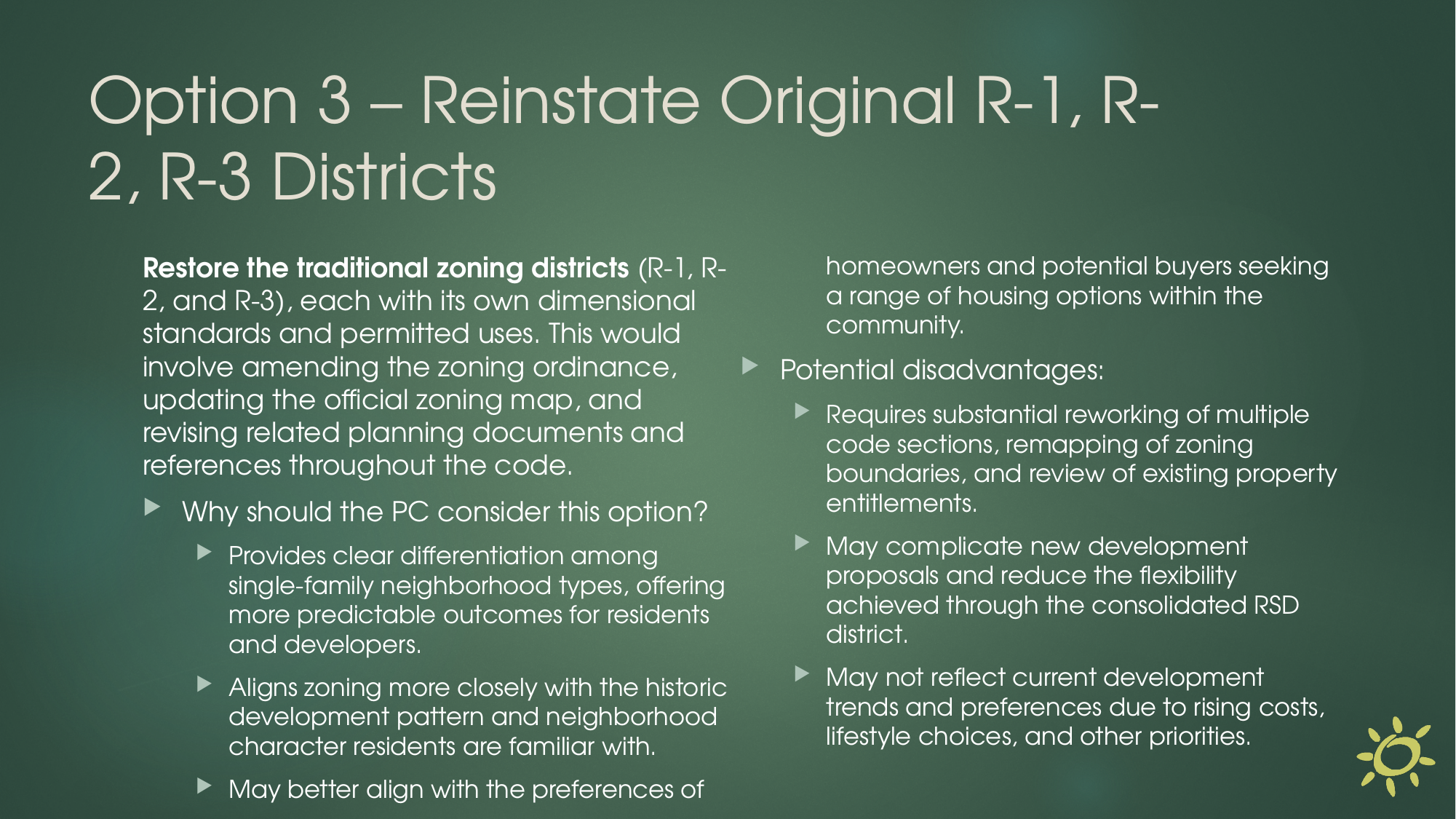

# Option 3 – Reinstate Original R-1, R-2, R-3 Districts
Restore the traditional zoning districts (R-1, R-2, and R-3), each with its own dimensional standards and permitted uses. This would involve amending the zoning ordinance, updating the official zoning map, and revising related planning documents and references throughout the code.
Why should the PC consider this option?
Provides clear differentiation among single-family neighborhood types, offering more predictable outcomes for residents and developers.
Aligns zoning more closely with the historic development pattern and neighborhood character residents are familiar with.
May better align with the preferences of homeowners and potential buyers seeking a range of housing options within the community.
Potential disadvantages:
Requires substantial reworking of multiple code sections, remapping of zoning boundaries, and review of existing property entitlements.
May complicate new development proposals and reduce the flexibility achieved through the consolidated RSD district.
May not reflect current development trends and preferences due to rising costs, lifestyle choices, and other priorities.